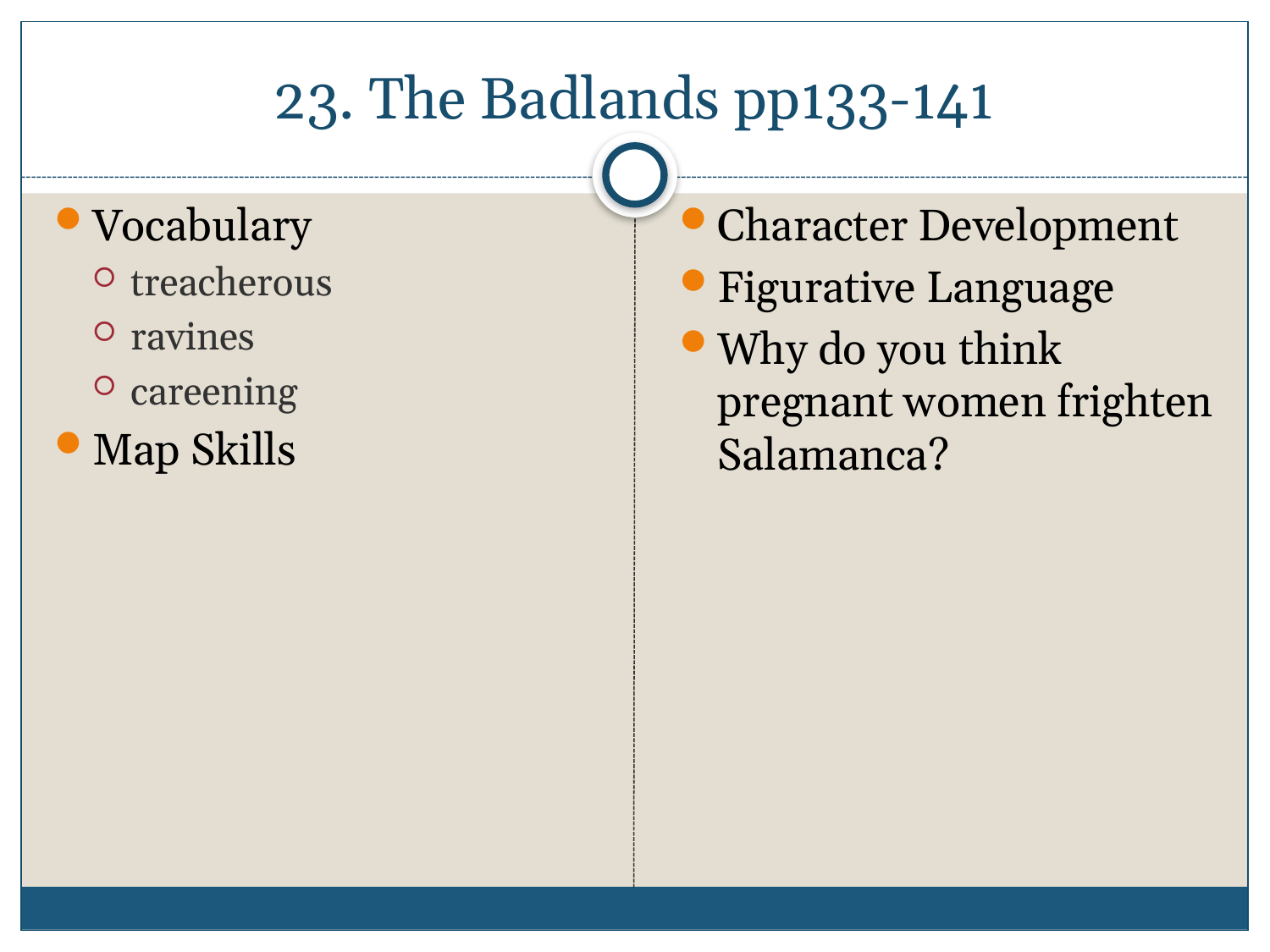

# 23. The Badlands pp133-141
Vocabulary
treacherous
ravines
careening
Map Skills

Character Development
Figurative Language
Why do you think pregnant women frighten Salamanca?